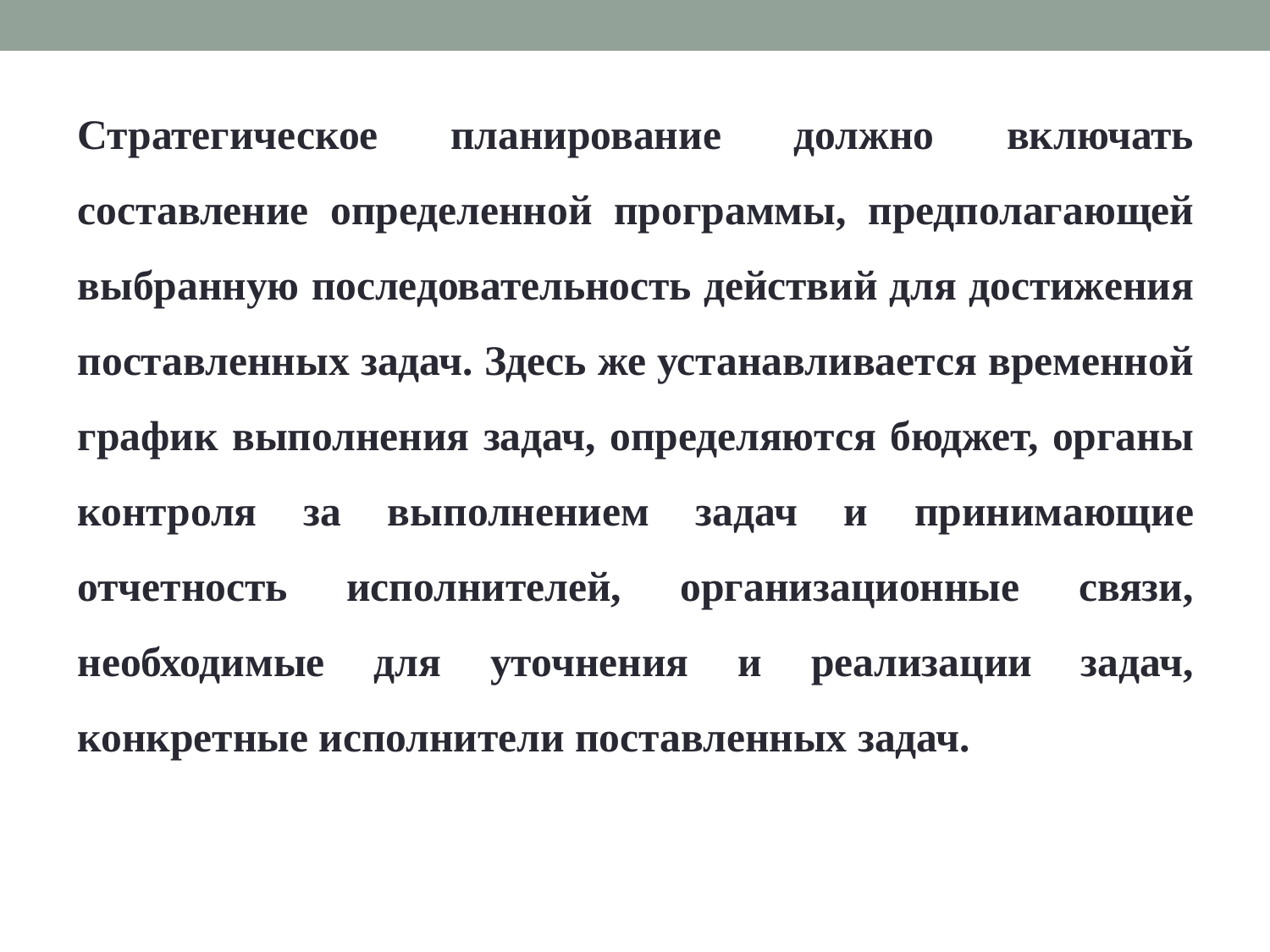

Стратегическое планирование должно включать составление определенной программы, предполагающей выбранную последовательность действий для достижения поставленных задач. Здесь же устанавливается временной график выполнения задач, определяются бюджет, органы контроля за выполнением задач и принимающие отчетность исполнителей, организационные связи, необходимые для уточнения и реализации задач, конкретные исполнители поставленных задач.